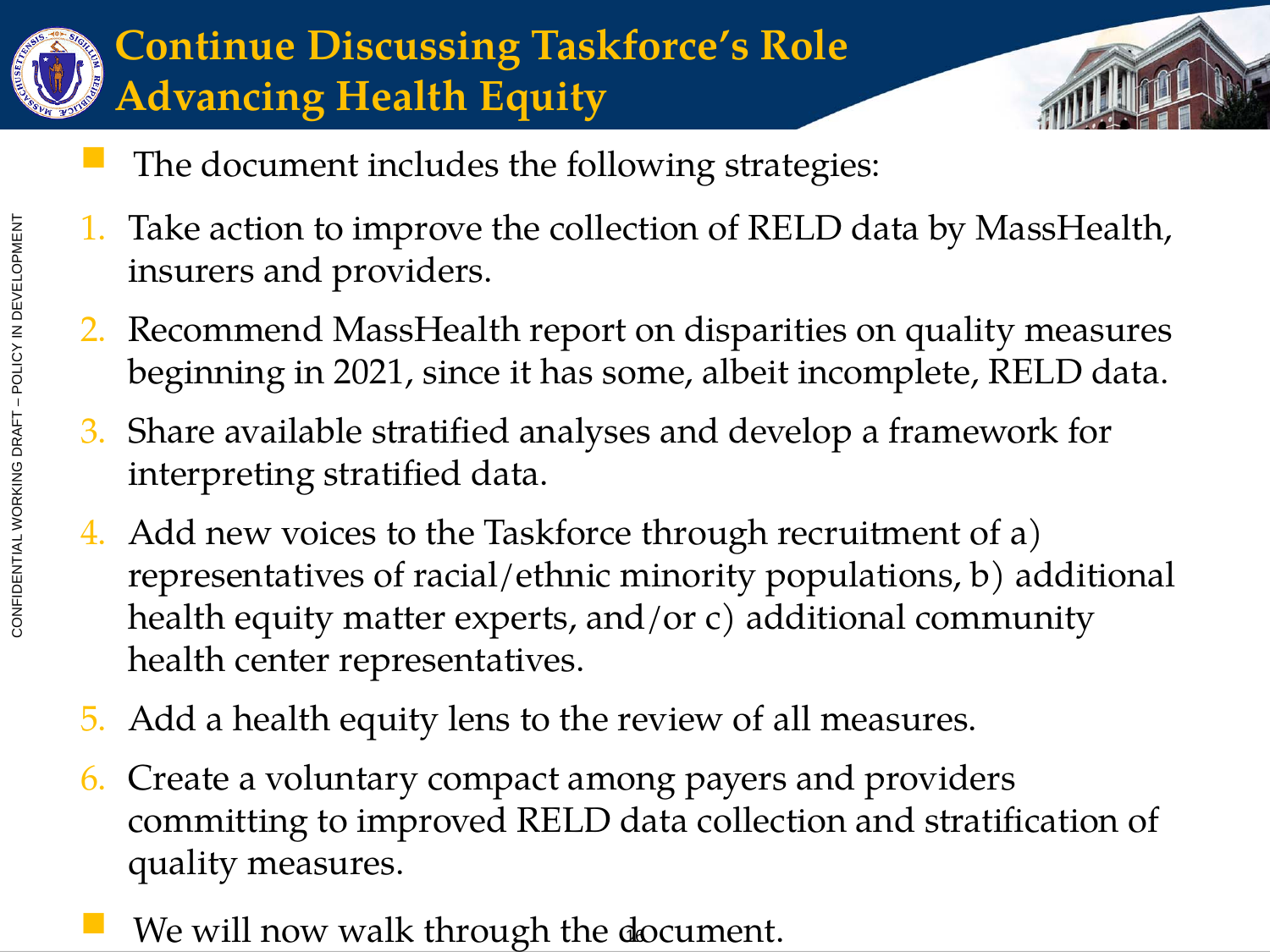

# Continue Discussing Taskforce’s Role Advancing Health Equity
The document includes the following strategies:
Take action to improve the collection of RELD data by MassHealth, insurers and providers.

Recommend MassHealth report on disparities on quality measures beginning in 2021, since it has some, albeit incomplete, RELD data.

Share available stratified analyses and develop a framework for interpreting stratified data.

Add new voices to the Taskforce through recruitment of a) representatives of racial/ethnic minority populations, b) additional health equity matter experts, and/or c) additional community health center representatives.

Add a health equity lens to the review of all measures.

Create a voluntary compact among payers and providers committing to improved RELD data collection and stratification of quality measures.

We will now walk through the document.